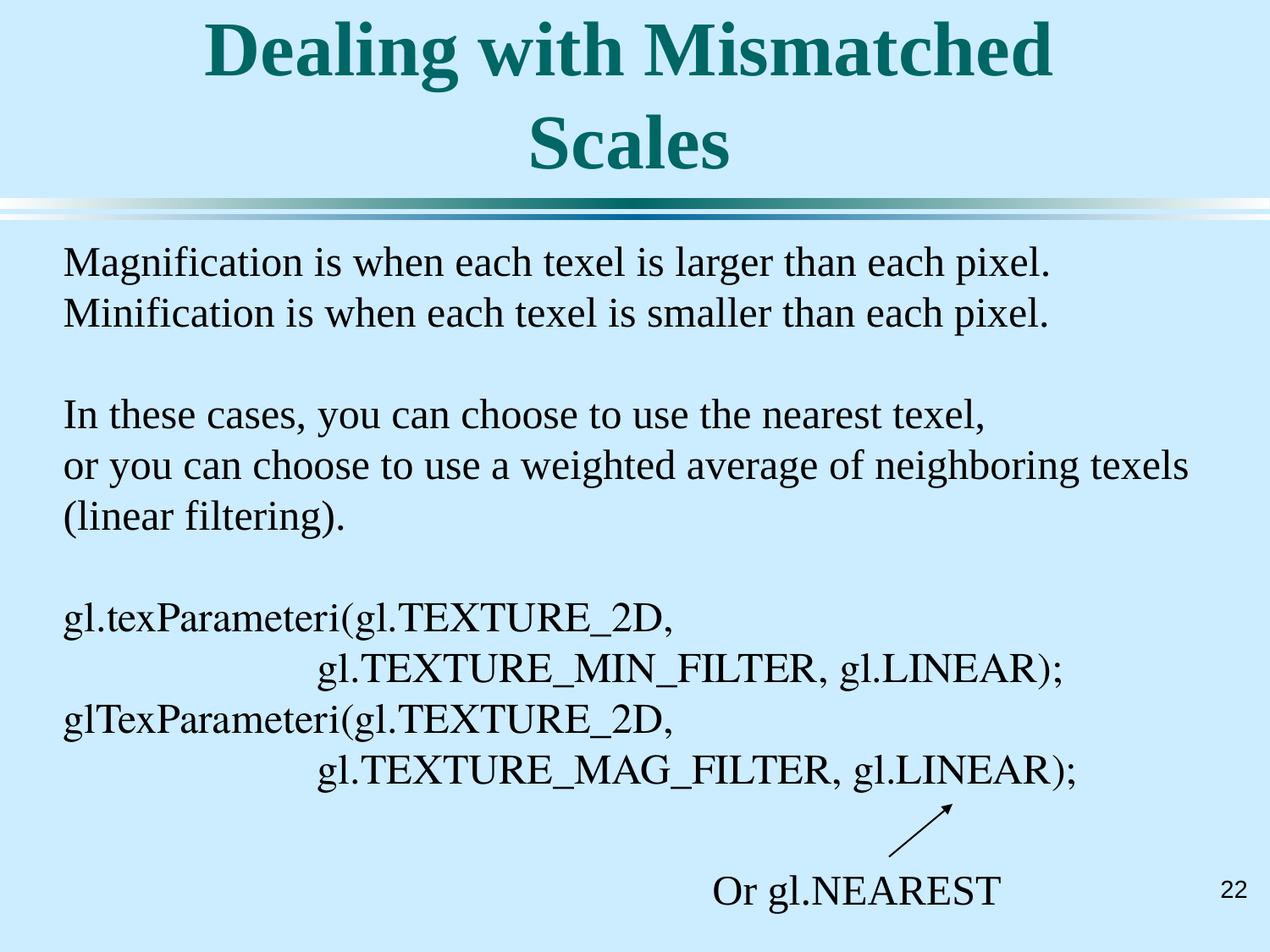

# Dealing with Mismatched Scales
Magnification is when each texel is larger than each pixel.
Minification is when each texel is smaller than each pixel.

In these cases, you can choose to use the nearest texel,
or you can choose to use a weighted average of neighboring texels (linear filtering).

gl.texParameteri(gl.TEXTURE_2D,
		gl.TEXTURE_MIN_FILTER, gl.LINEAR);
glTexParameteri(gl.TEXTURE_2D,
		gl.TEXTURE_MAG_FILTER, gl.LINEAR);

Or gl.NEAREST